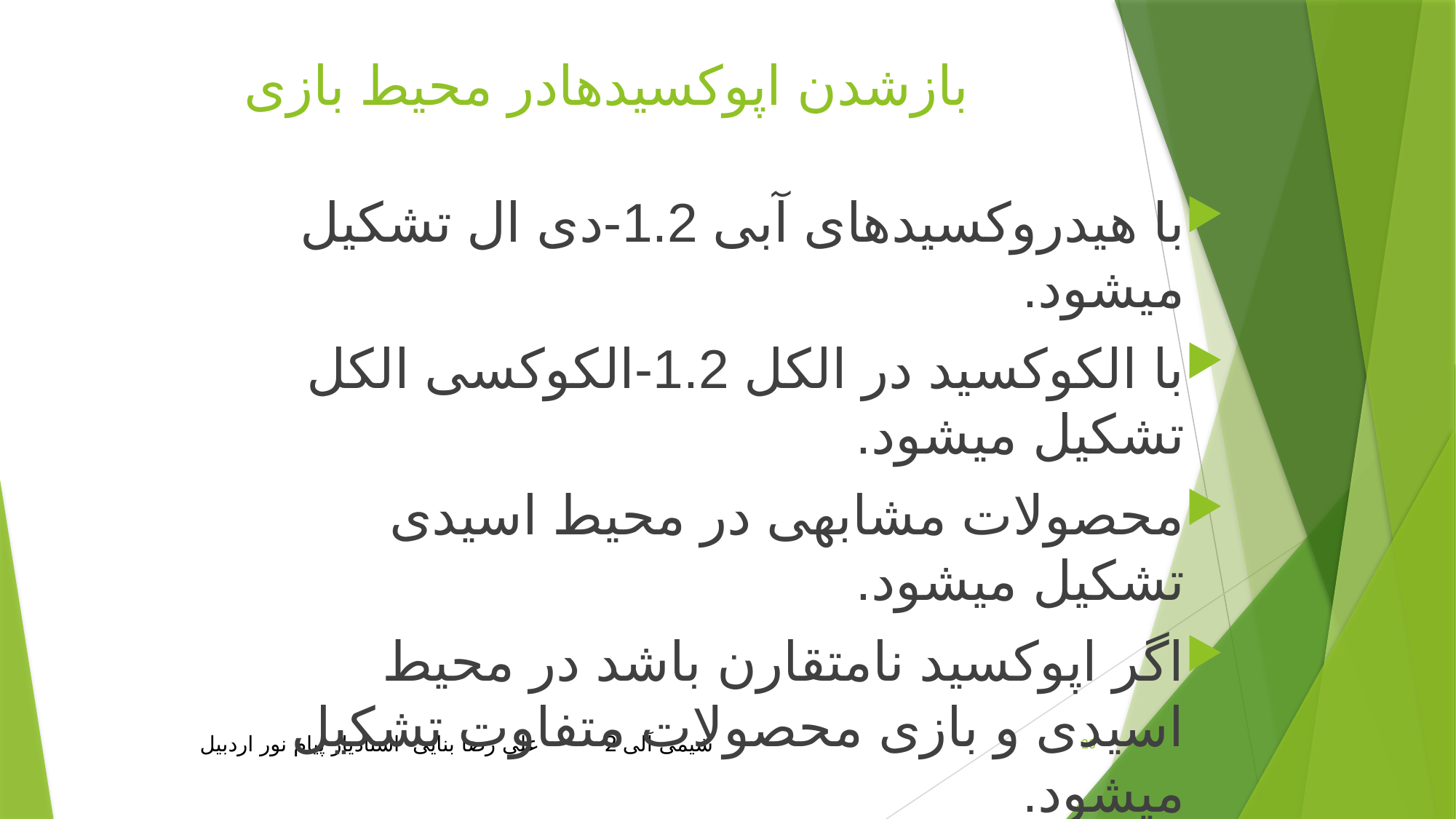

# بازشدن اپوکسیدهادر محیط بازی
با هیدروکسیدهای آبی 1.2-دی ال تشکیل میشود.
با الکوکسید در الکل 1.2-الکوکسی الکل تشکیل میشود.
محصولات مشابهی در محیط اسیدی تشکیل میشود.
اگر اپوکسید نامتقارن باشد در محیط اسیدی و بازی محصولات متفاوت تشکیل میشود.
شیمی آلی 2          علی رضا بنایی  استادیار پیام نور اردبیل
20